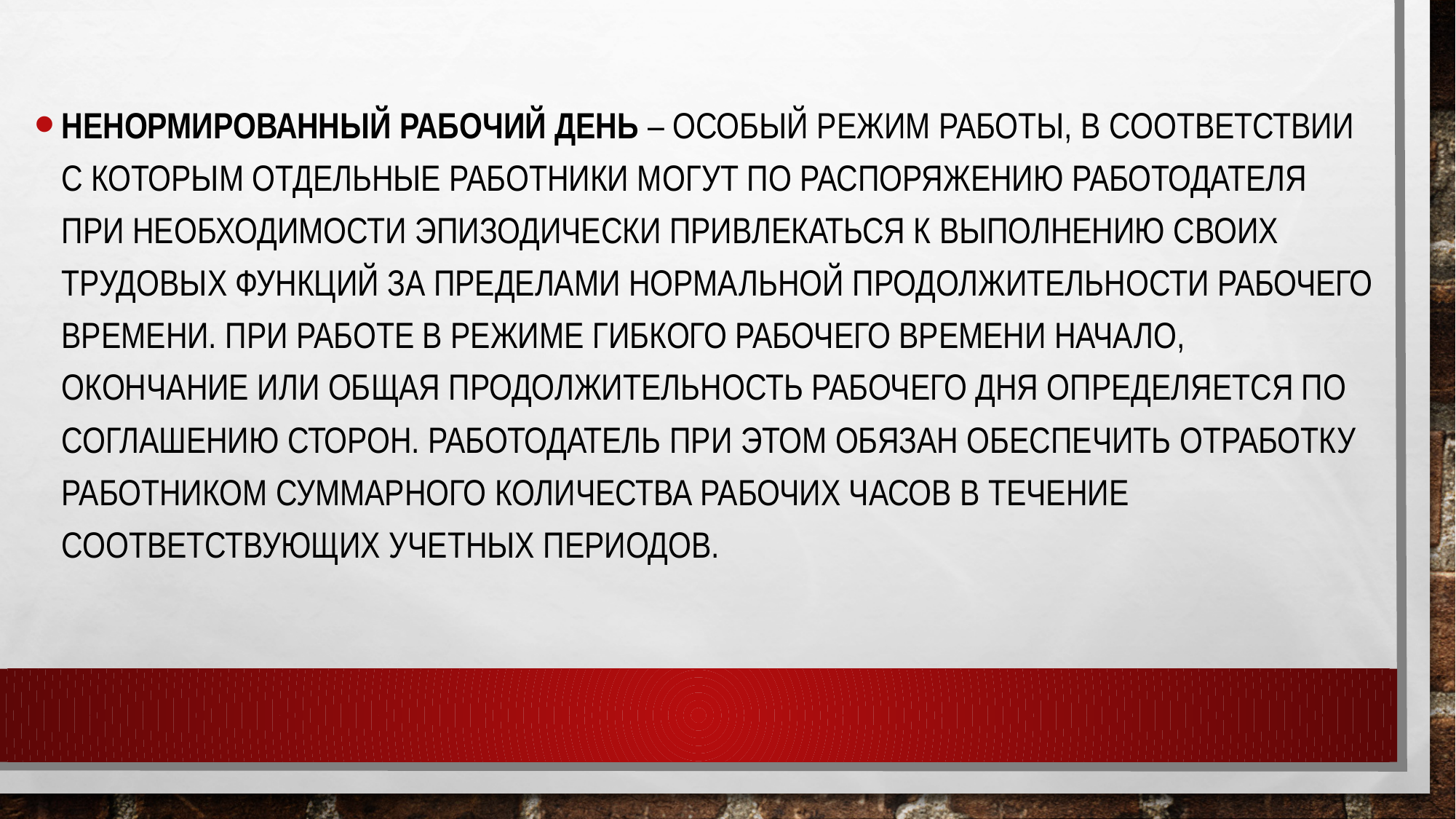

Ненормированный рабочий день – особый режим работы, в соответствии с которым отдельные работники могут по распоряжению работодателя при необходимости эпизодически привлекаться к выполнению своих трудовых функций за пределами нормальной продолжительности рабочего времени. При работе в режиме гибкого рабочего времени начало, окончание или общая продолжительность рабочего дня определяется по соглашению сторон. Работодатель при этом обязан обеспечить отработку работником суммарного количества рабочих часов в течение соответствующих учетных периодов.